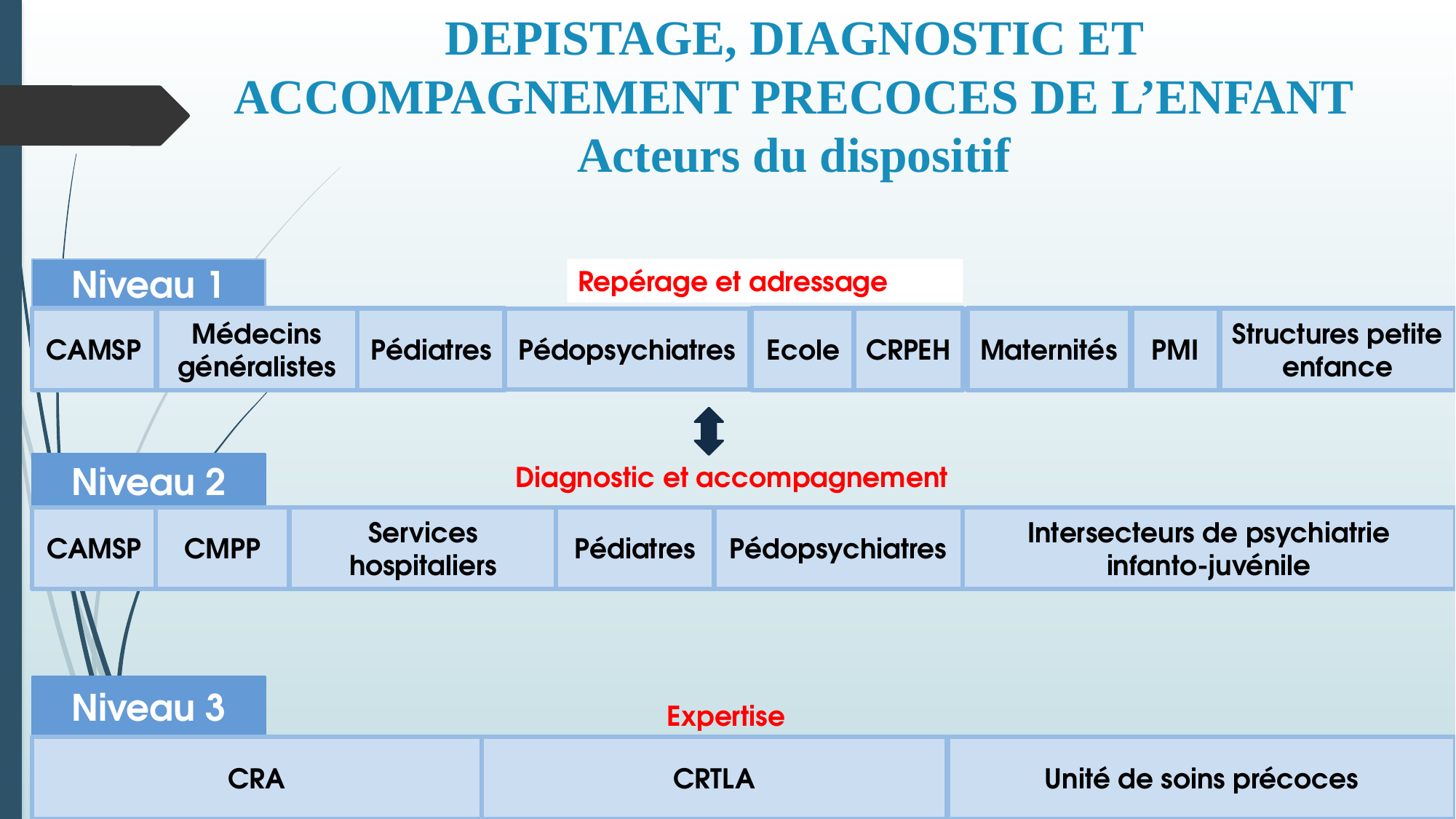

# DEPISTAGE, DIAGNOSTIC ET ACCOMPAGNEMENT PRECOCES DE L’ENFANT Acteurs du dispositif
Niveau 1
Repérage et adressage
CAMSP
Médecins généralistes
Pédiatres
Ecole
CRPEH
Maternités
PMI
Structures petite enfance
Pédopsychiatres

Niveau 2
Diagnostic et accompagnement
CMPP
Services hospitaliers
Pédiatres
Pédopsychiatres
Intersecteurs de psychiatrie infanto-juvénile
CAMSP

Niveau 3
Expertise
CRA
CRTLA
Unité de soins précoces